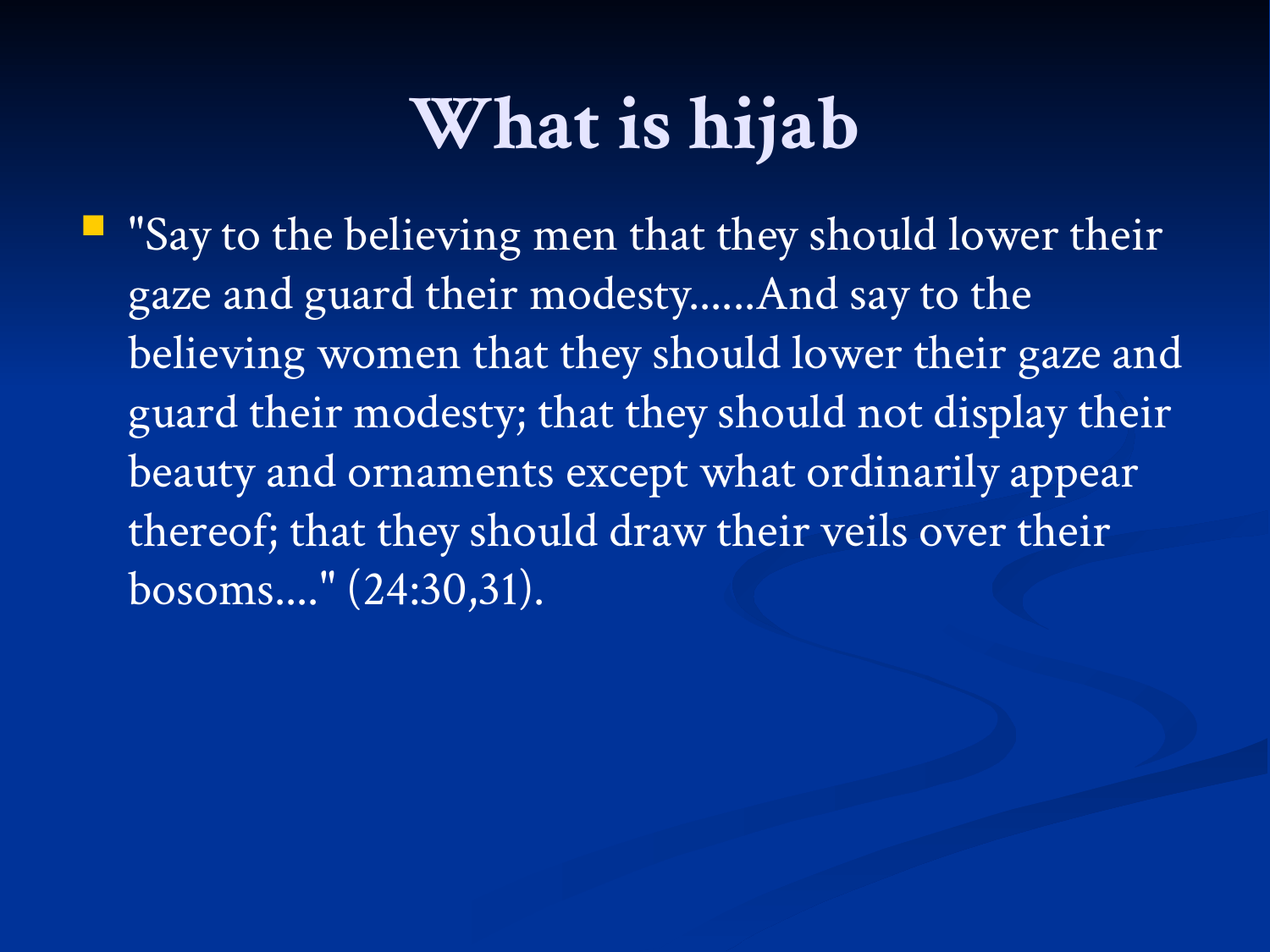

What is hijab
"Say to the believing men that they should lower their gaze and guard their modesty......And say to the believing women that they should lower their gaze and guard their modesty; that they should not display their beauty and ornaments except what ordinarily appear thereof; that they should draw their veils over their bosoms...." (24:30,31).